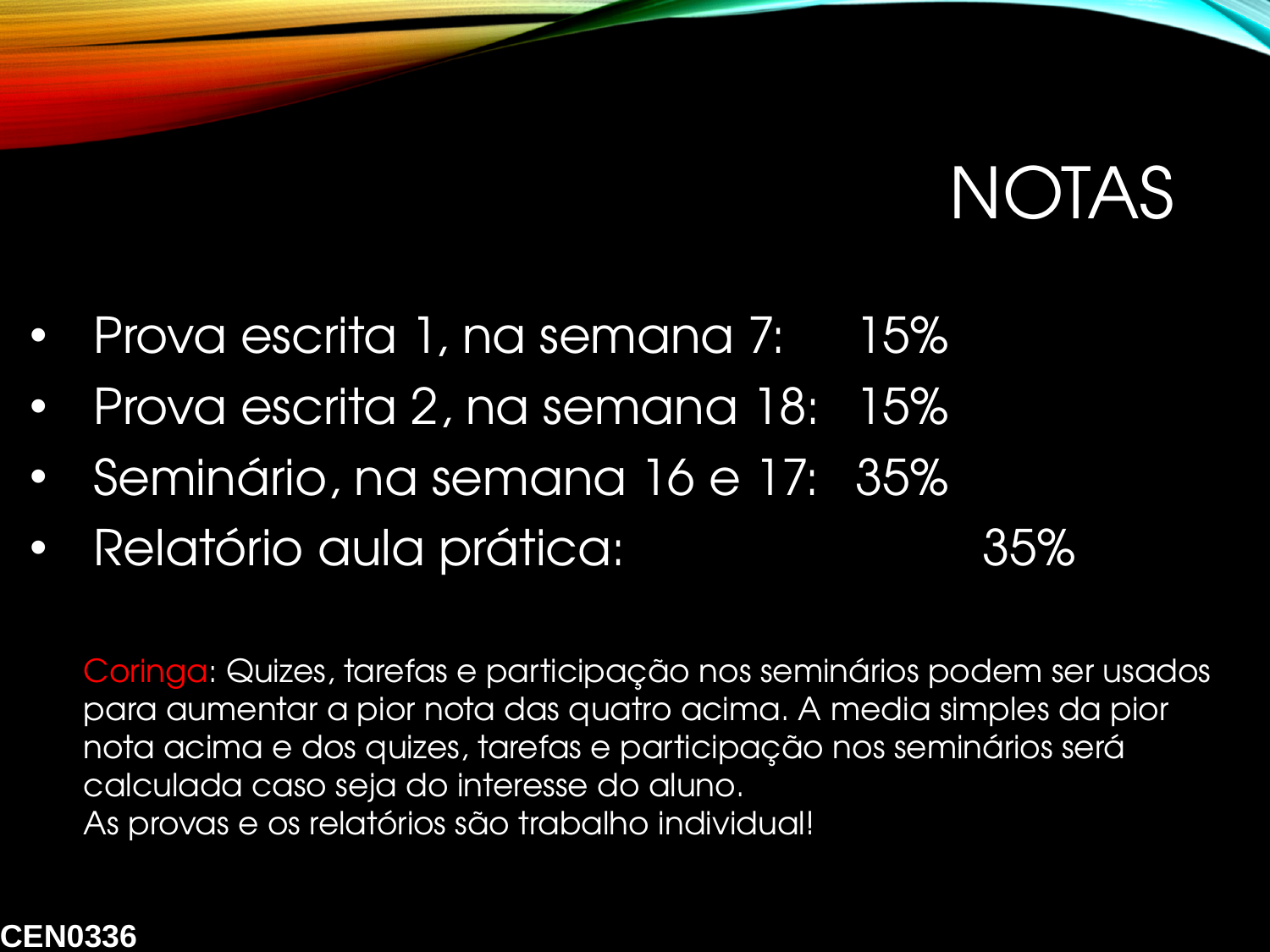

# Notas
Prova escrita 1, na semana 7: 	15%
Prova escrita 2, na semana 18:	15%
Seminário, na semana 16 e 17:	35%
Relatório aula prática:			35%
Coringa: Quizes, tarefas e participação nos seminários podem ser usados para aumentar a pior nota das quatro acima. A media simples da pior nota acima e dos quizes, tarefas e participação nos seminários será calculada caso seja do interesse do aluno.
As provas e os relatórios são trabalho individual!